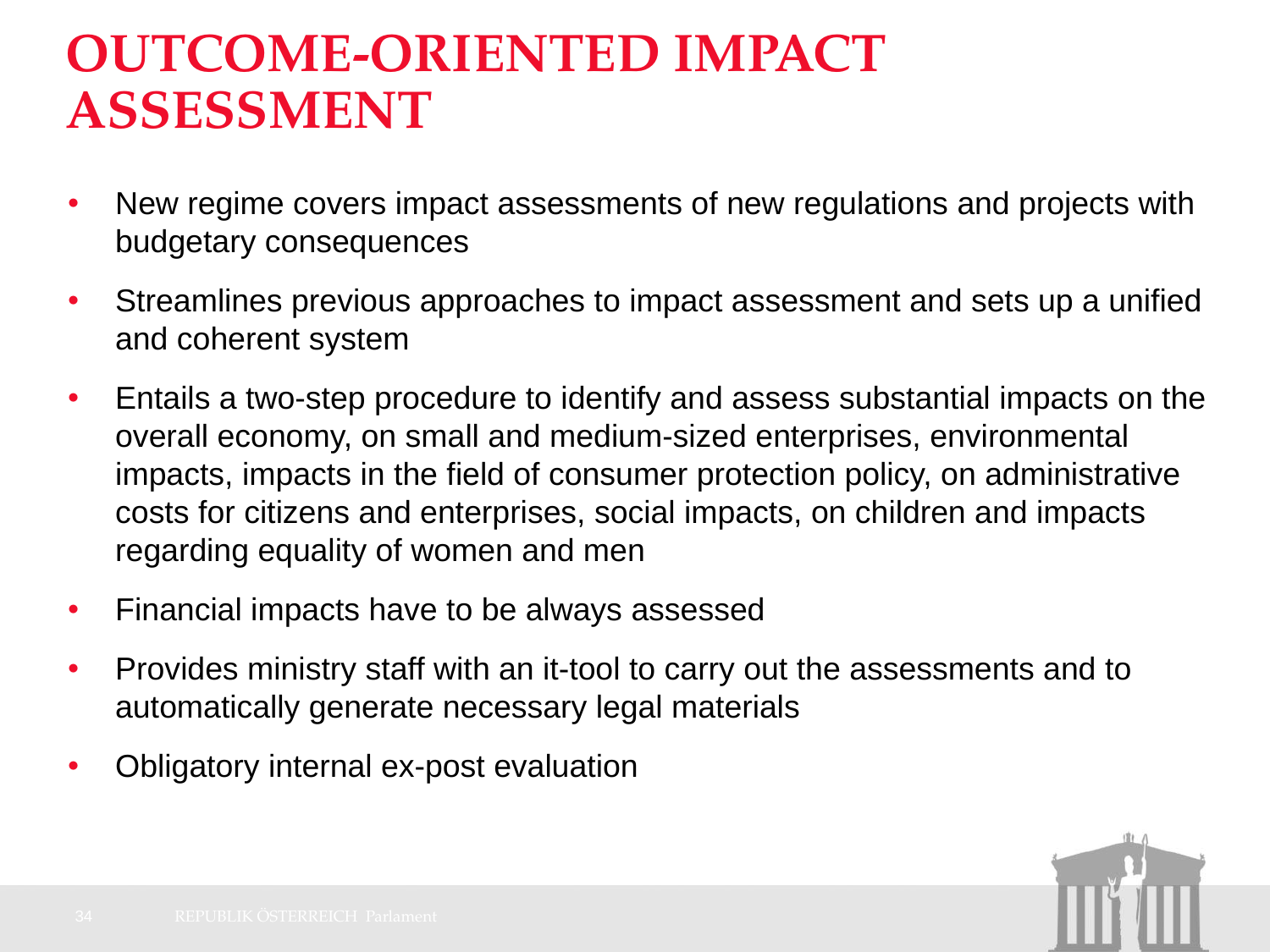

# Outcome-oriented impact assessment
New regime covers impact assessments of new regulations and projects with budgetary consequences
Streamlines previous approaches to impact assessment and sets up a unified and coherent system
Entails a two-step procedure to identify and assess substantial impacts on the overall economy, on small and medium-sized enterprises, environmental impacts, impacts in the field of consumer protection policy, on administrative costs for citizens and enterprises, social impacts, on children and impacts regarding equality of women and men
Financial impacts have to be always assessed
Provides ministry staff with an it-tool to carry out the assessments and to  automatically generate necessary legal materials
Obligatory internal ex-post evaluation
34
REPUBLIK ÖSTERREICH  Parlament